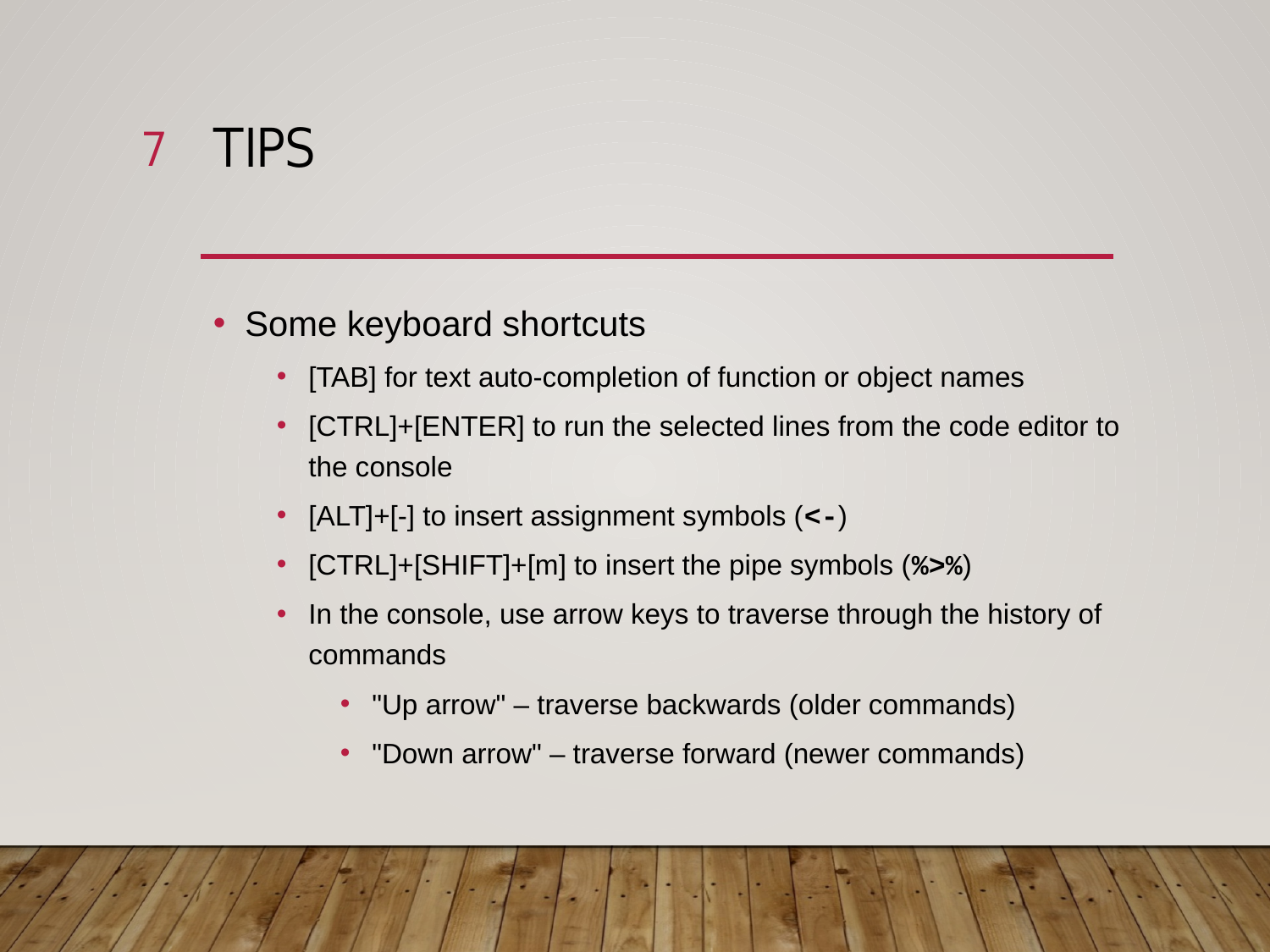

7
# Tips
Some keyboard shortcuts
[TAB] for text auto-completion of function or object names
[CTRL]+[ENTER] to run the selected lines from the code editor to the console
[ALT]+[-] to insert assignment symbols (<-)
[CTRL]+[SHIFT]+[m] to insert the pipe symbols (%>%)
In the console, use arrow keys to traverse through the history of commands
"Up arrow" – traverse backwards (older commands)
"Down arrow" – traverse forward (newer commands)